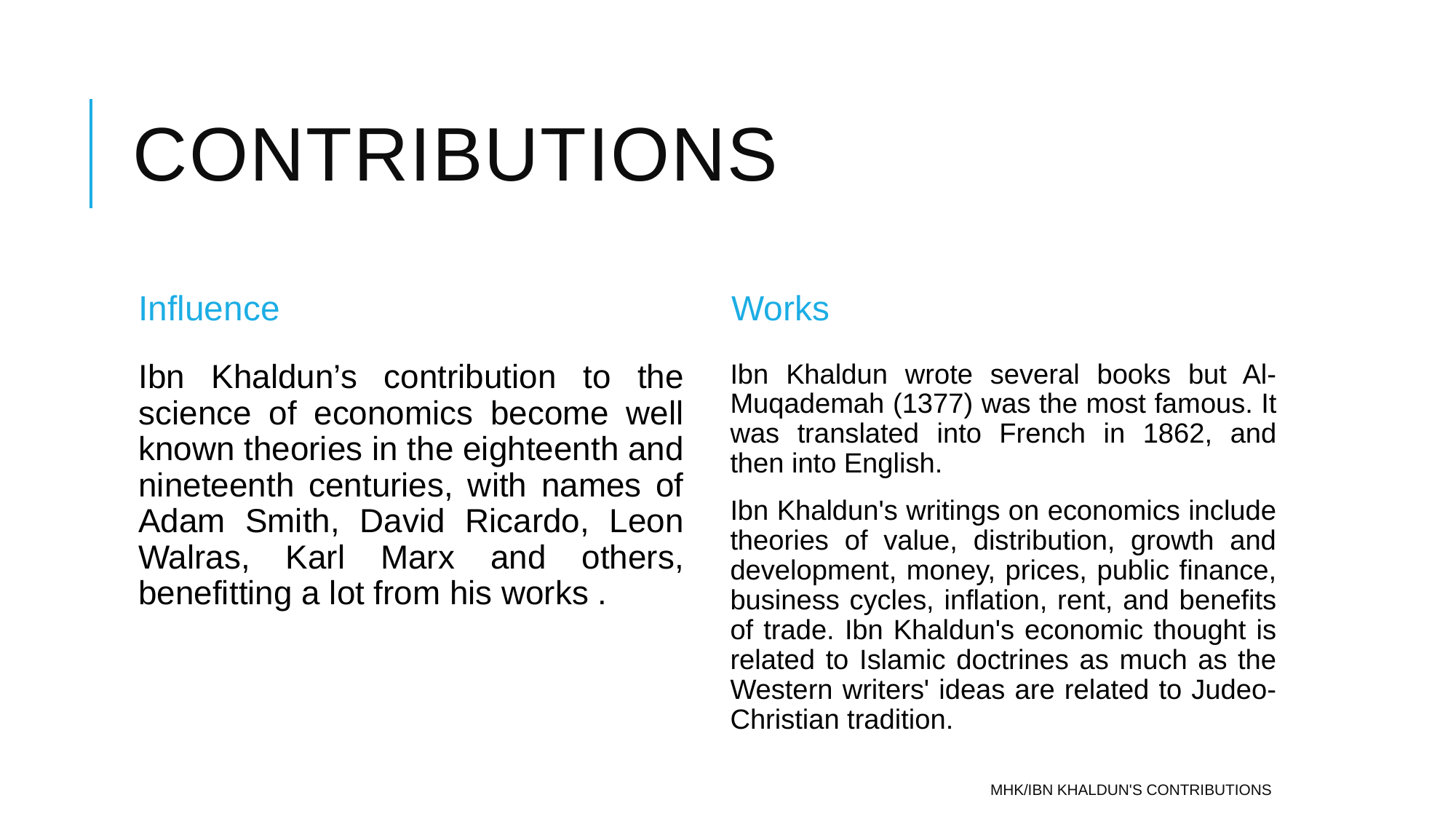

# contributions
Influence
Works
Ibn Khaldun’s contribution to the science of economics become well known theories in the eighteenth and nineteenth centuries, with names of Adam Smith, David Ricardo, Leon Walras, Karl Marx and others, benefitting a lot from his works .
Ibn Khaldun wrote several books but Al- Muqademah (1377) was the most famous. It was translated into French in 1862, and then into English.
Ibn Khaldun's writings on economics include theories of value, distribution, growth and development, money, prices, public finance, business cycles, inflation, rent, and benefits of trade. Ibn Khaldun's economic thought is related to Islamic doctrines as much as the Western writers' ideas are related to Judeo-Christian tradition.

MHK/Ibn Khaldun's Contributions